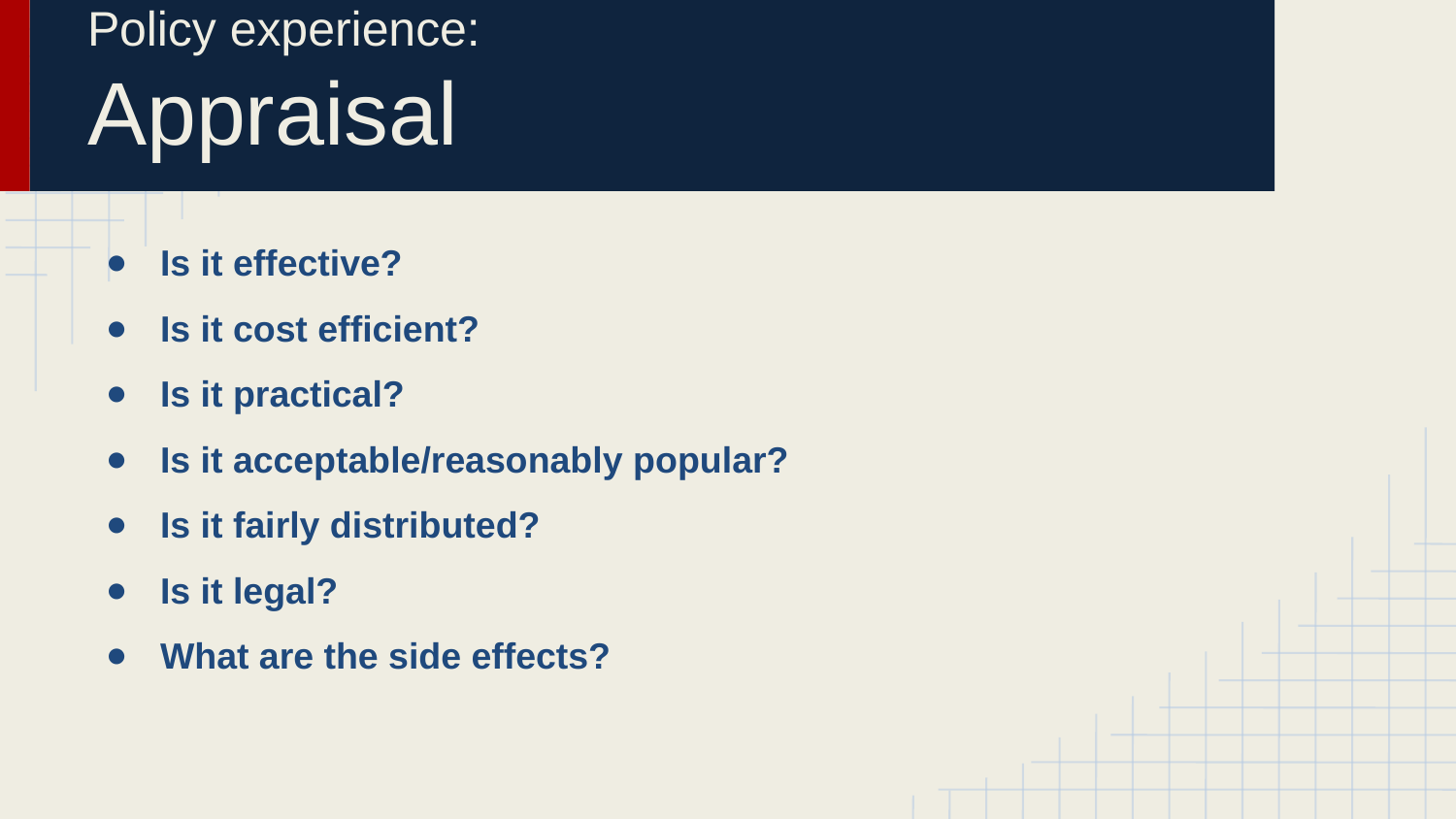

# Policy experience:
Appraisal
Is it effective?
Is it cost efficient?
Is it practical?
Is it acceptable/reasonably popular?
Is it fairly distributed?
Is it legal?
What are the side effects?